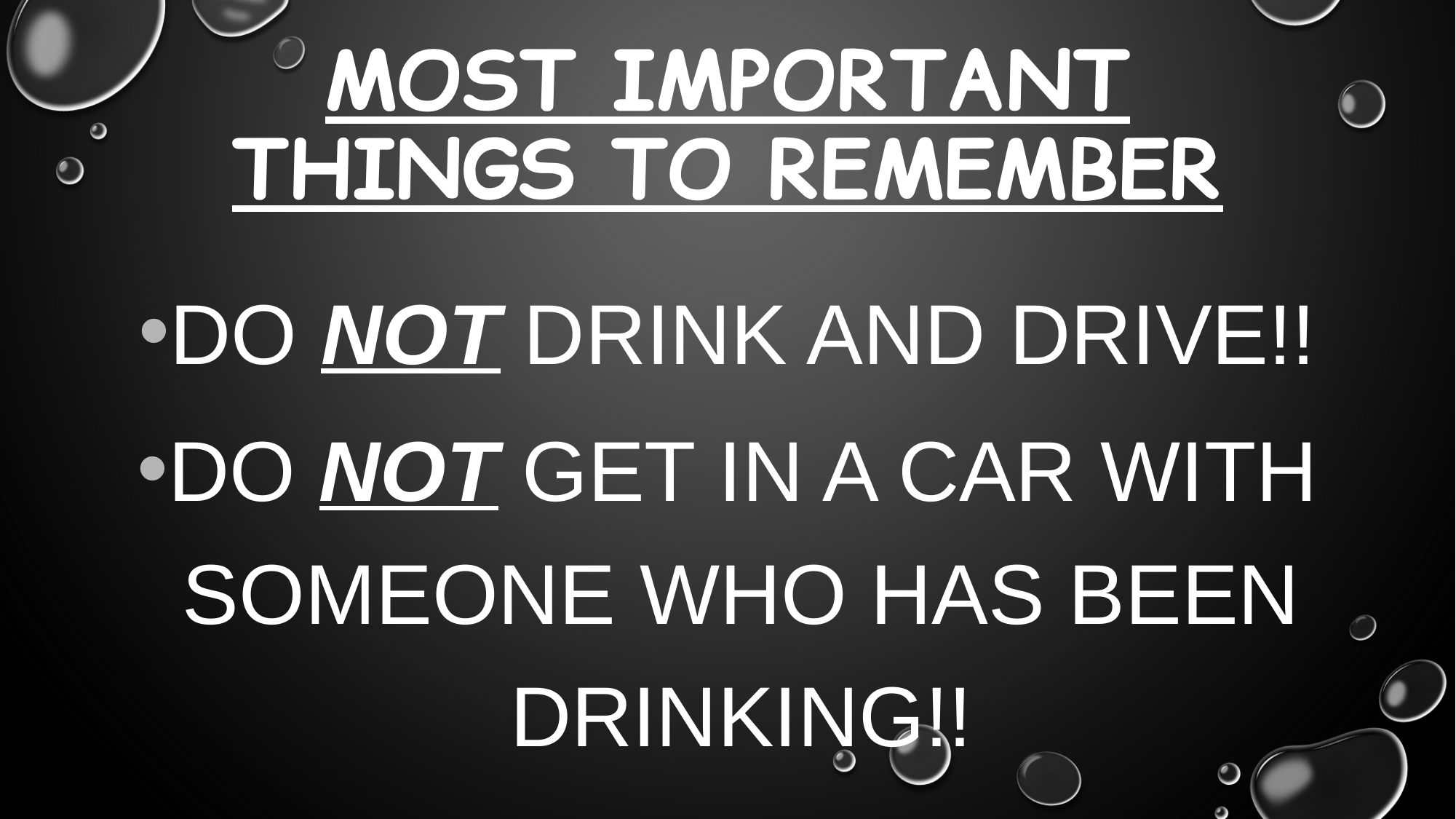

# Most Important Things To Remember
Do NOT drink and drive!!
Do NOT get in a car with someone who has been drinking!!